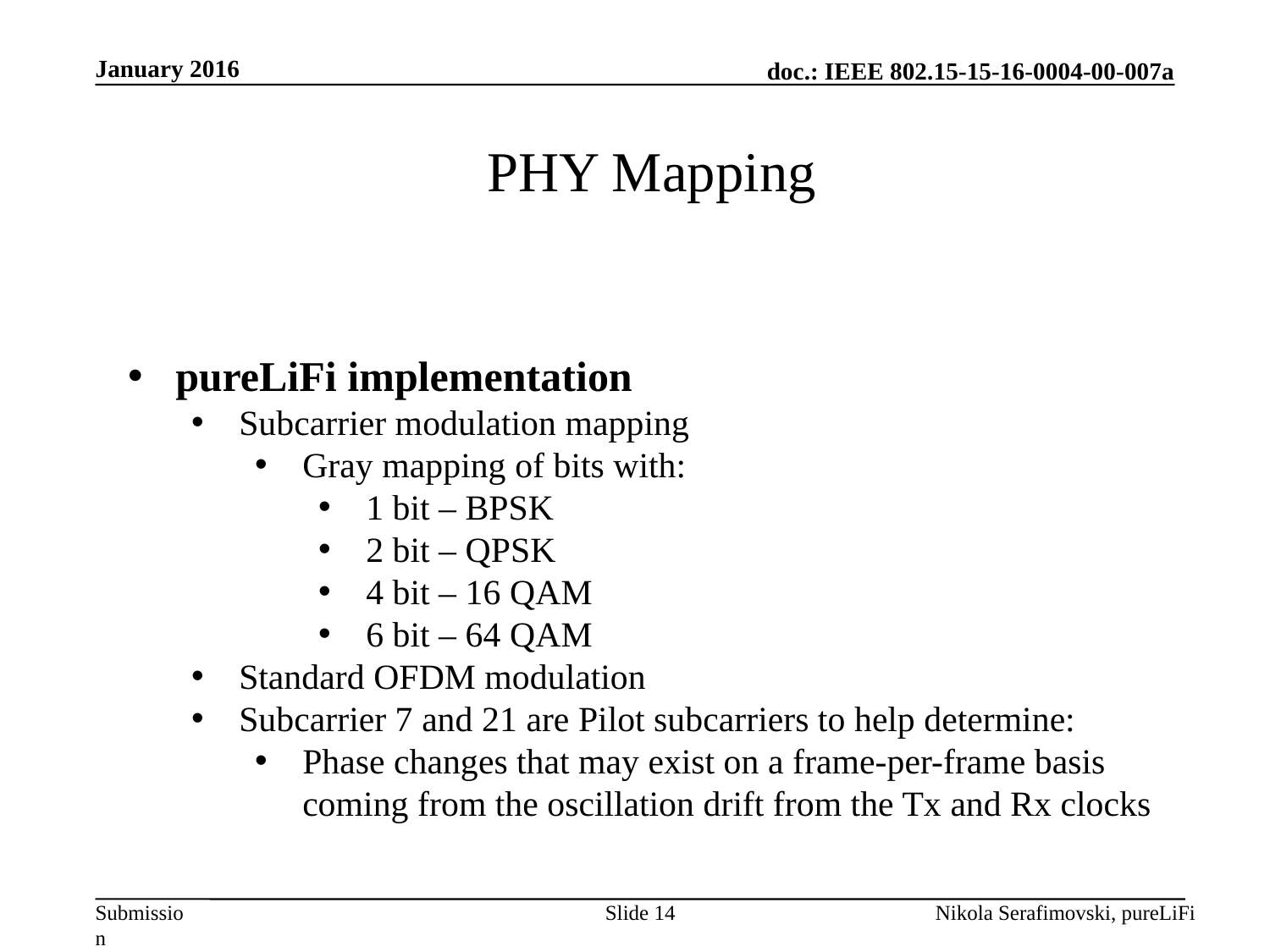

January 2016
# PHY Mapping
pureLiFi implementation
Subcarrier modulation mapping
Gray mapping of bits with:
1 bit – BPSK
2 bit – QPSK
4 bit – 16 QAM
6 bit – 64 QAM
Standard OFDM modulation
Subcarrier 7 and 21 are Pilot subcarriers to help determine:
Phase changes that may exist on a frame-per-frame basis coming from the oscillation drift from the Tx and Rx clocks

Slide 14
Nikola Serafimovski, pureLiFi